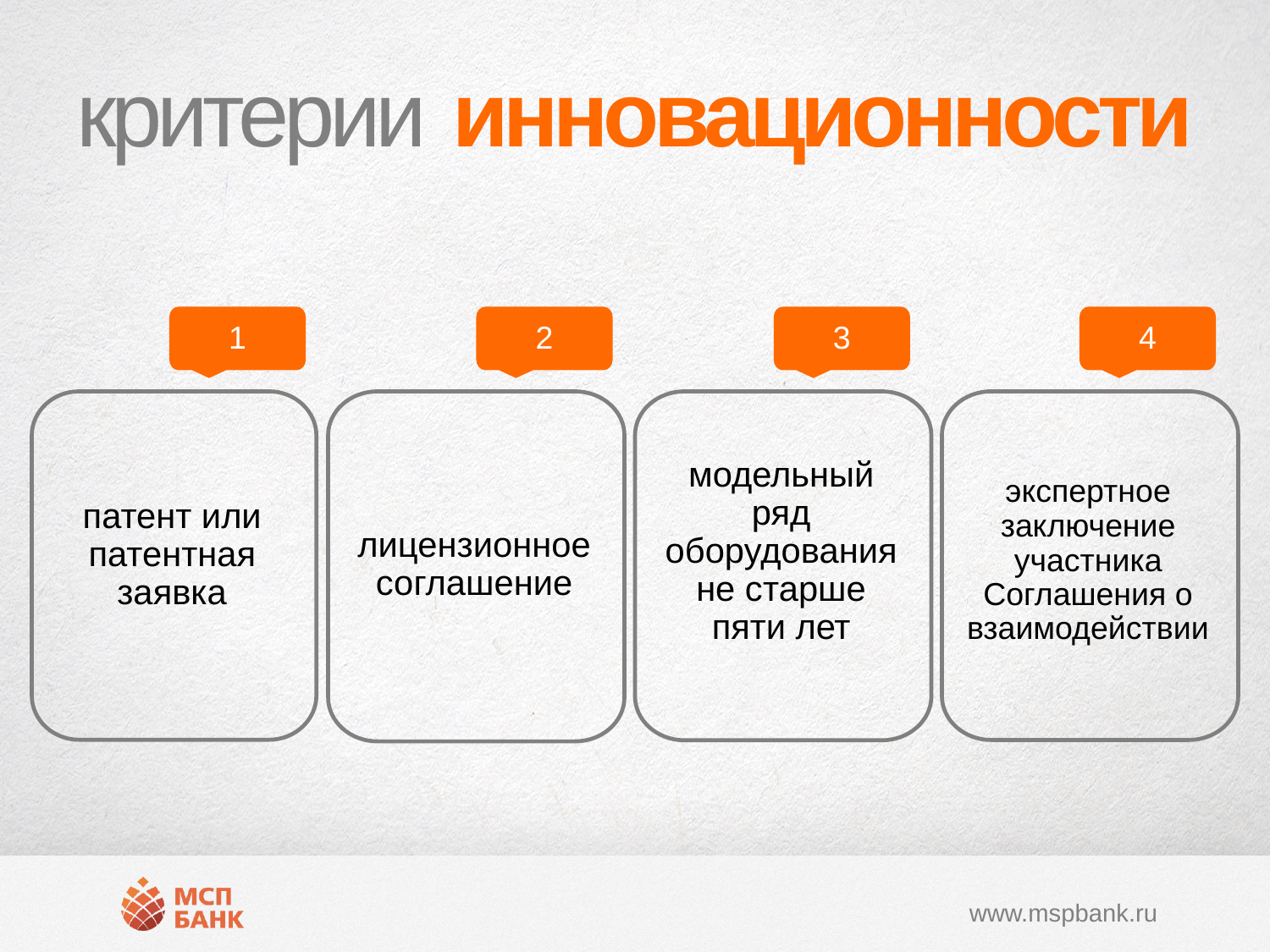

# критерии инновационности
1
2
3
4

патент или патентная заявка

лицензионное соглашение

модельный ряд оборудования не старше пяти лет

экспертное заключение участника Соглашения о взаимодействии